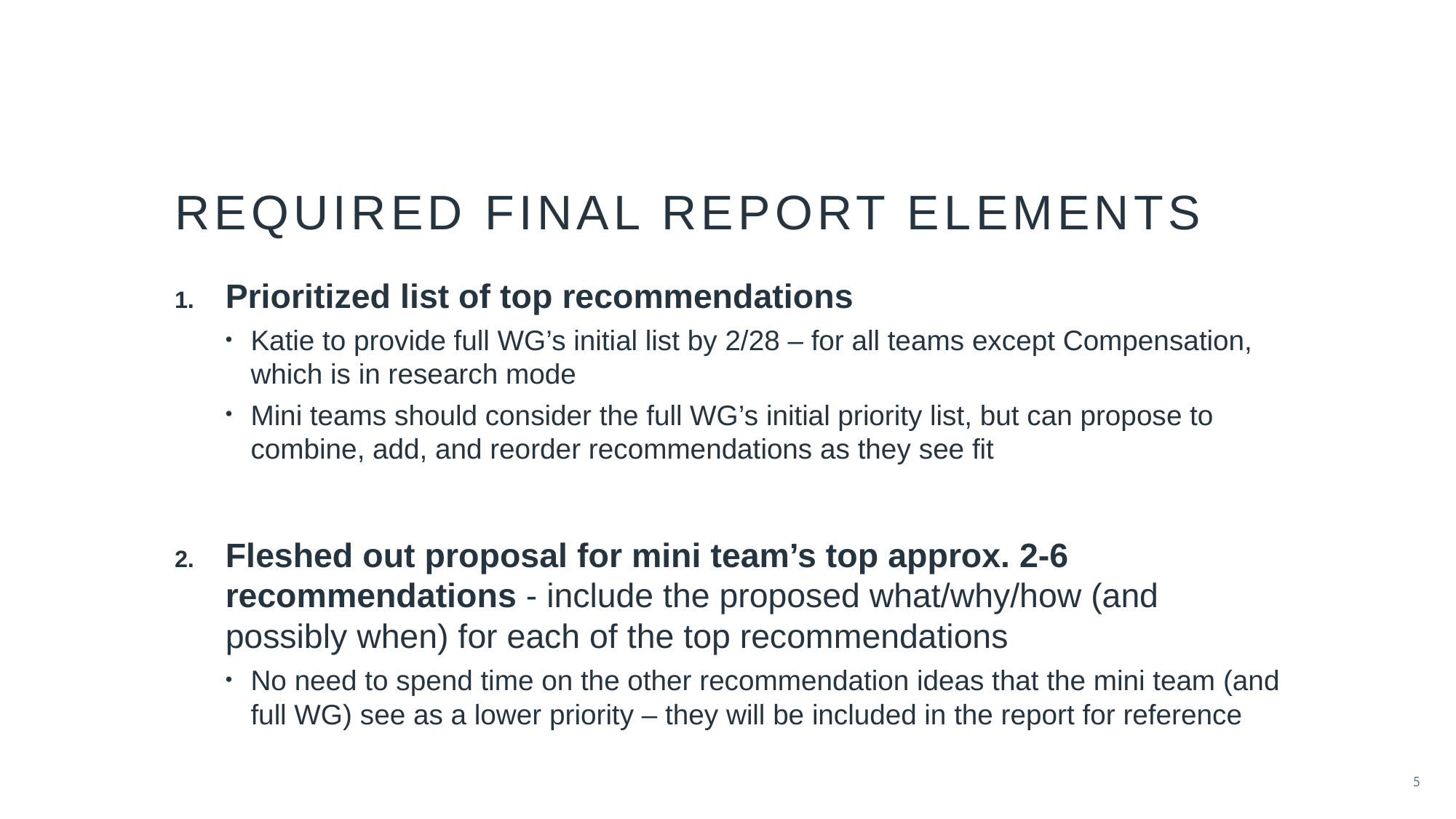

# Required final report elements
Prioritized list of top recommendations
Katie to provide full WG’s initial list by 2/28 – for all teams except Compensation, which is in research mode
Mini teams should consider the full WG’s initial priority list, but can propose to combine, add, and reorder recommendations as they see fit

Fleshed out proposal for mini team’s top approx. 2-6 recommendations - include the proposed what/why/how (and possibly when) for each of the top recommendations
No need to spend time on the other recommendation ideas that the mini team (and full WG) see as a lower priority – they will be included in the report for reference

5